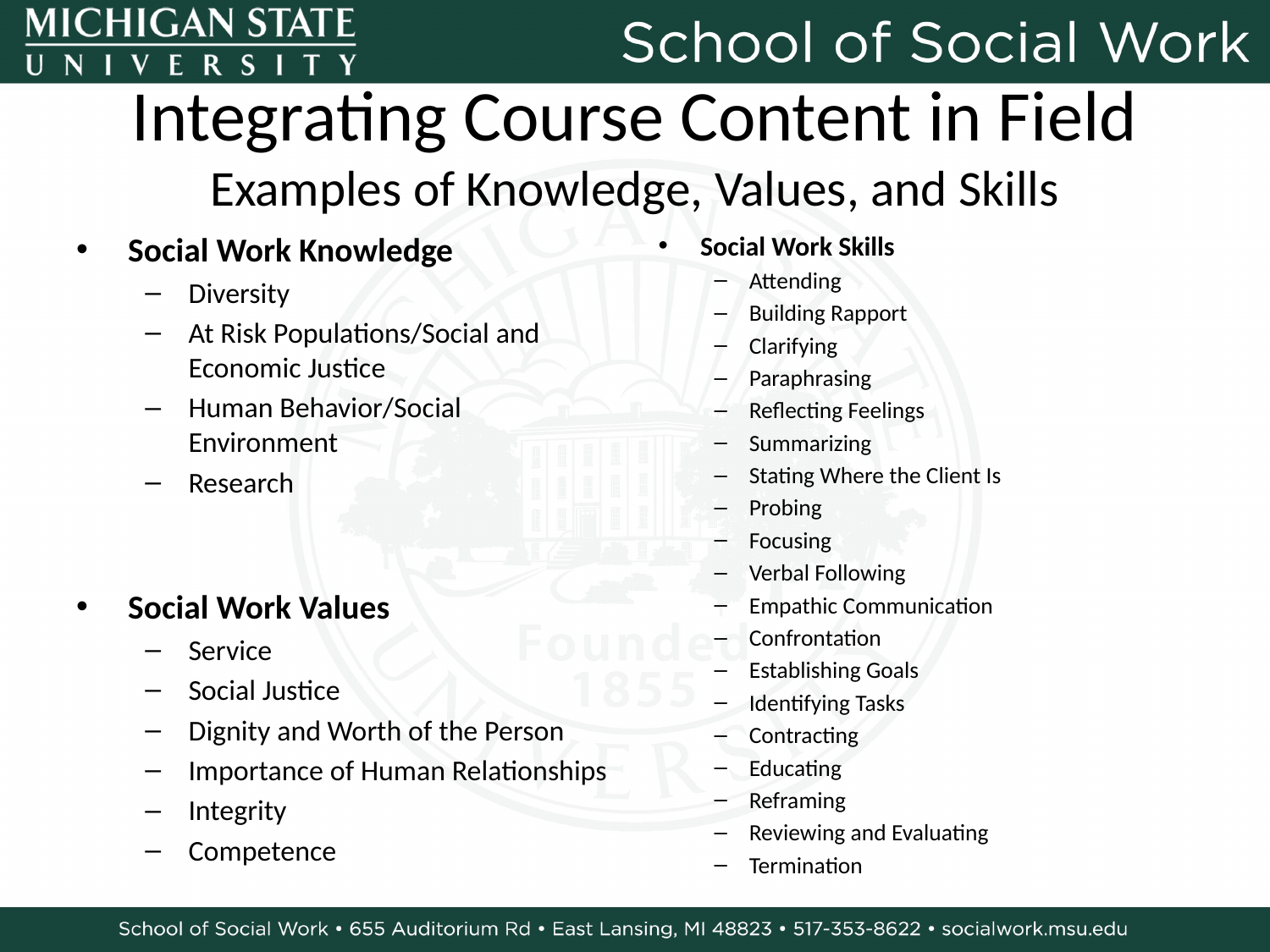

# Integrating Course Content in Field Examples of Knowledge, Values, and Skills
Social Work Knowledge
Diversity
At Risk Populations/Social and Economic Justice
Human Behavior/Social Environment
Research

Social Work Values
Service
Social Justice
Dignity and Worth of the Person
Importance of Human Relationships
Integrity
Competence
Social Work Skills
Attending
Building Rapport
Clarifying
Paraphrasing
Reflecting Feelings
Summarizing
Stating Where the Client Is
Probing
Focusing
Verbal Following
Empathic Communication
Confrontation
Establishing Goals
Identifying Tasks
Contracting
Educating
Reframing
Reviewing and Evaluating
Termination